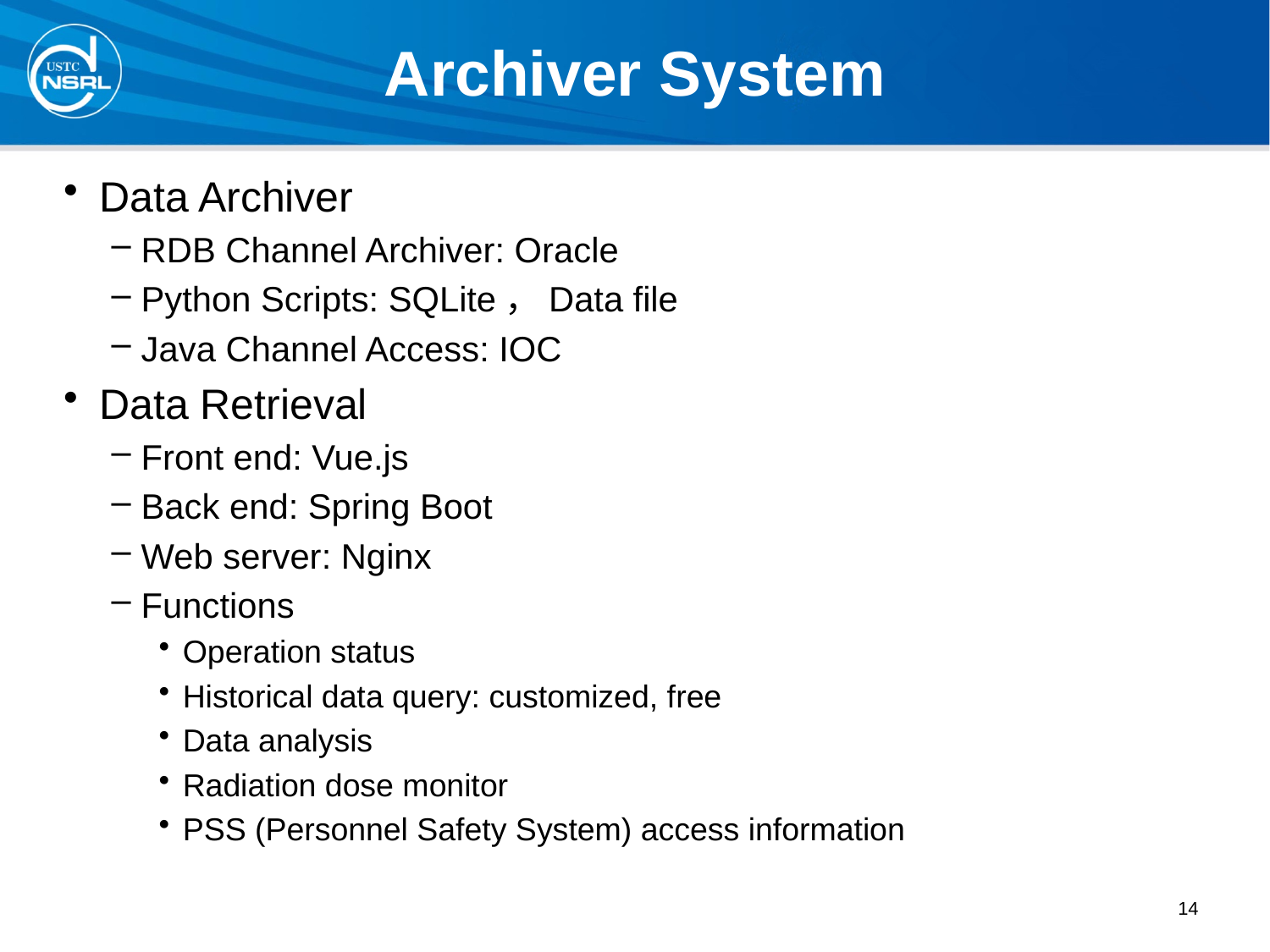

# Archiver System
Data Archiver
RDB Channel Archiver: Oracle
Python Scripts: SQLite，Data file
Java Channel Access: IOC
Data Retrieval
Front end: Vue.js
Back end: Spring Boot
Web server: Nginx
Functions
Operation status
Historical data query: customized, free
Data analysis
Radiation dose monitor
PSS (Personnel Safety System) access information
14